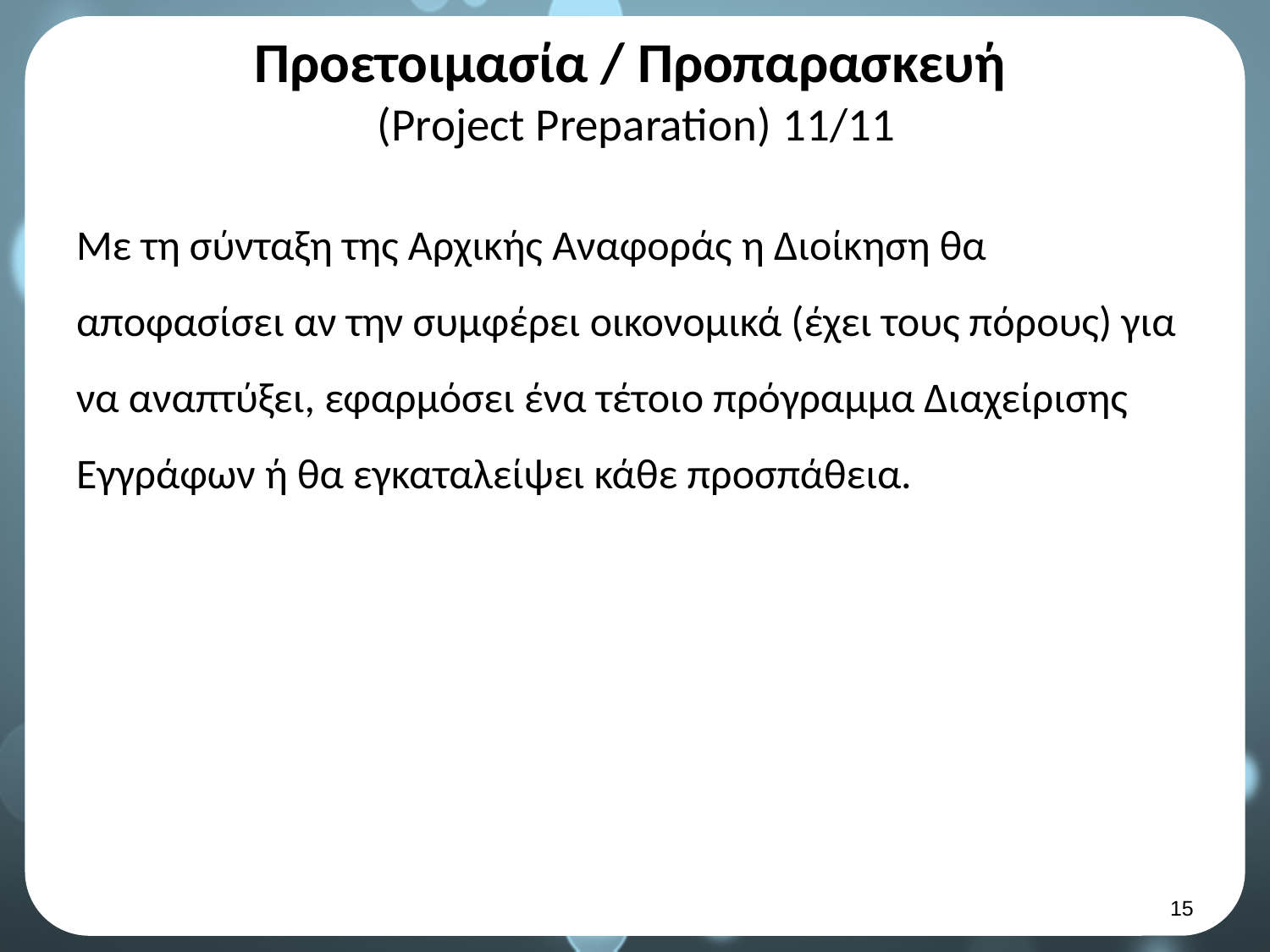

# Προετοιμασία / Προπαρασκευή (Project Preparation) 11/11
Με τη σύνταξη της Αρχικής Αναφοράς η Διοίκηση θα αποφασίσει αν την συμφέρει οικονομικά (έχει τους πόρους) για να αναπτύξει, εφαρμόσει ένα τέτοιο πρόγραμμα Διαχείρισης Εγγράφων ή θα εγκαταλείψει κάθε προσπάθεια.
15